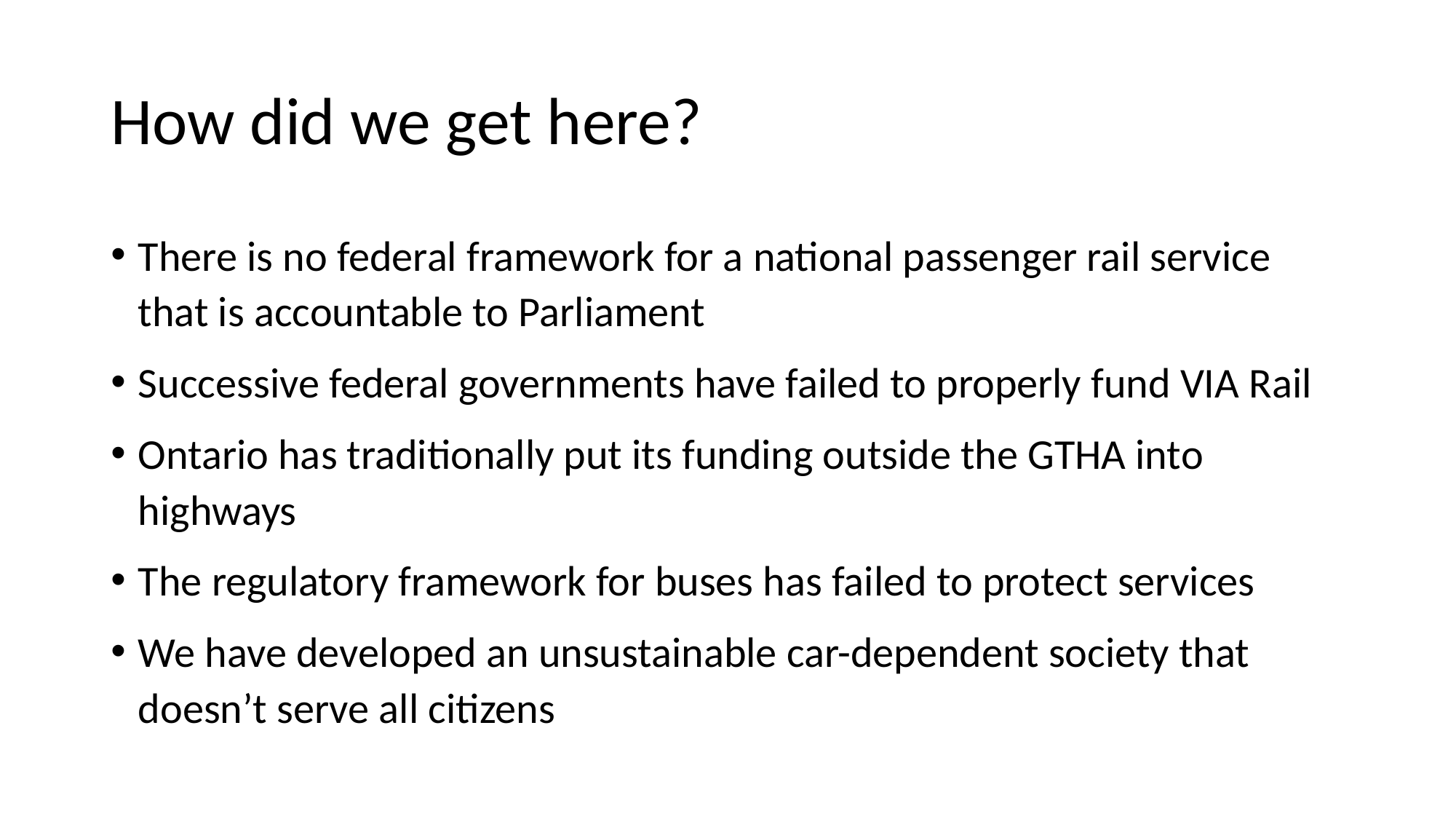

# How did we get here?
There is no federal framework for a national passenger rail service that is accountable to Parliament
Successive federal governments have failed to properly fund VIA Rail
Ontario has traditionally put its funding outside the GTHA into highways
The regulatory framework for buses has failed to protect services
We have developed an unsustainable car-dependent society that doesn’t serve all citizens